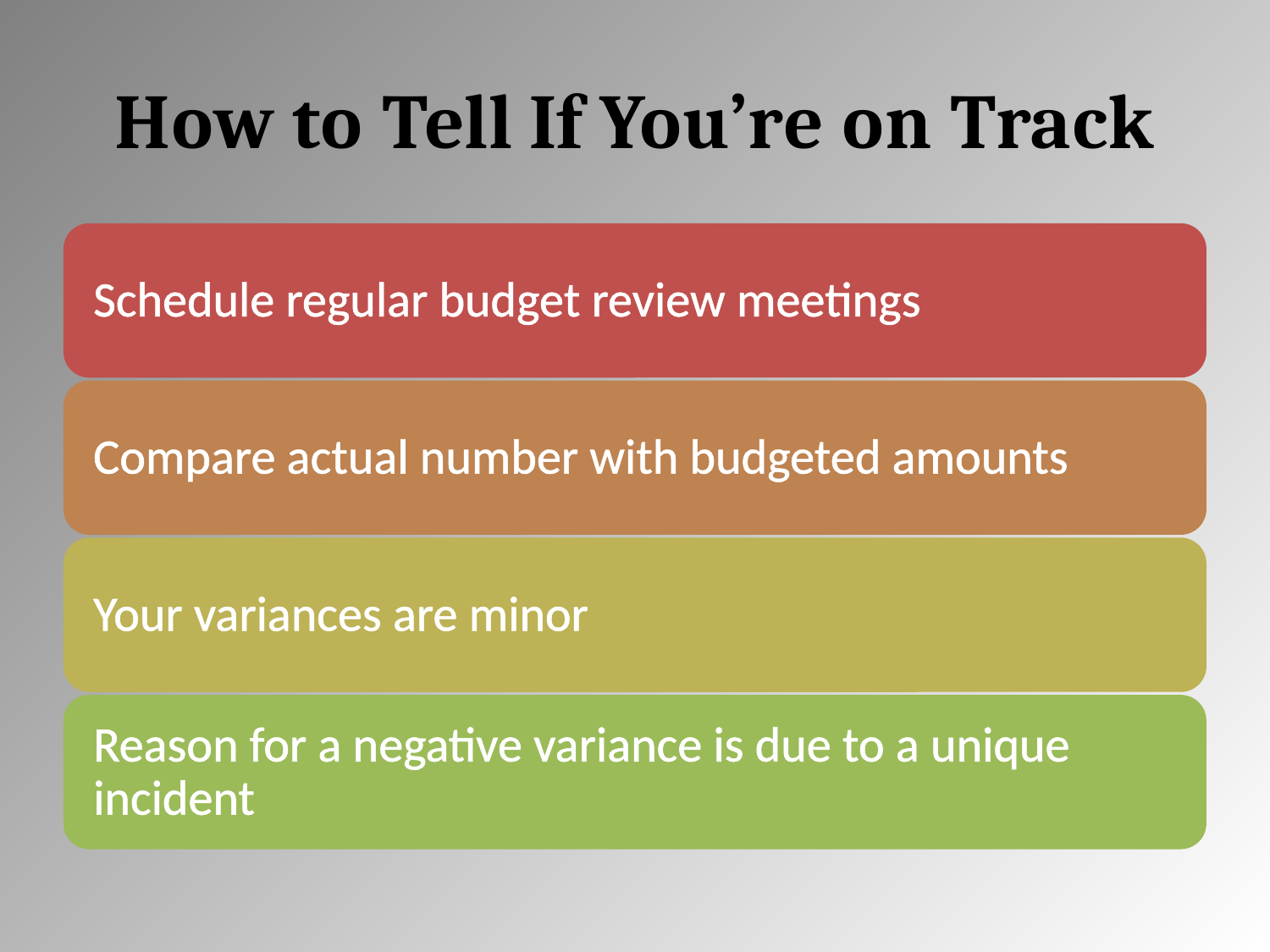

# How to Tell If You’re on Track
Schedule regular budget review meetings
Compare actual number with budgeted amounts
Your variances are minor
Reason for a negative variance is due to a unique incident